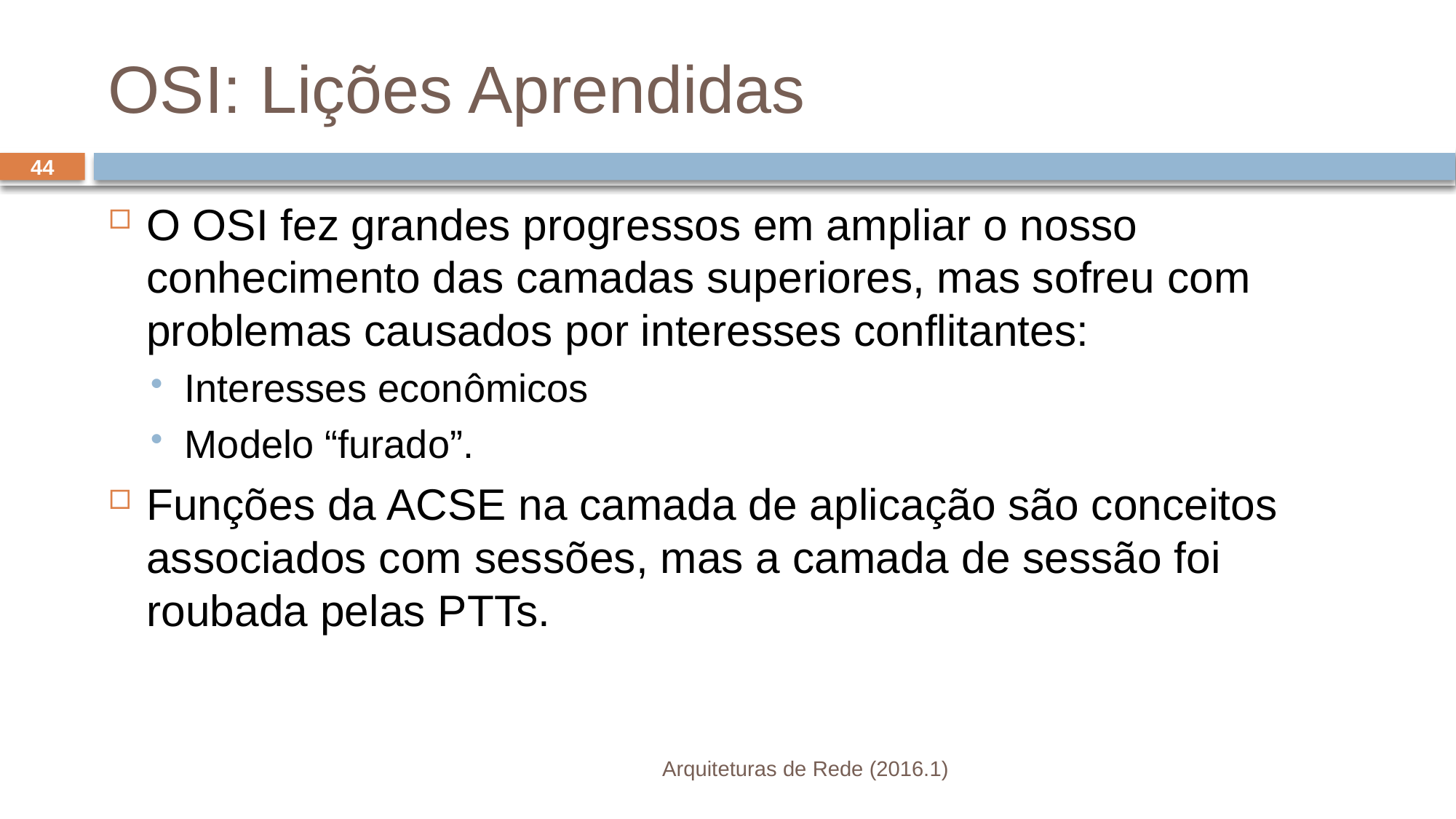

# OSI: Lições Aprendidas
44
O OSI fez grandes progressos em ampliar o nosso conhecimento das camadas superiores, mas sofreu com problemas causados por interesses conflitantes:
Interesses econômicos
Modelo “furado”.
Funções da ACSE na camada de aplicação são conceitos associados com sessões, mas a camada de sessão foi roubada pelas PTTs.
Arquiteturas de Rede (2016.1)